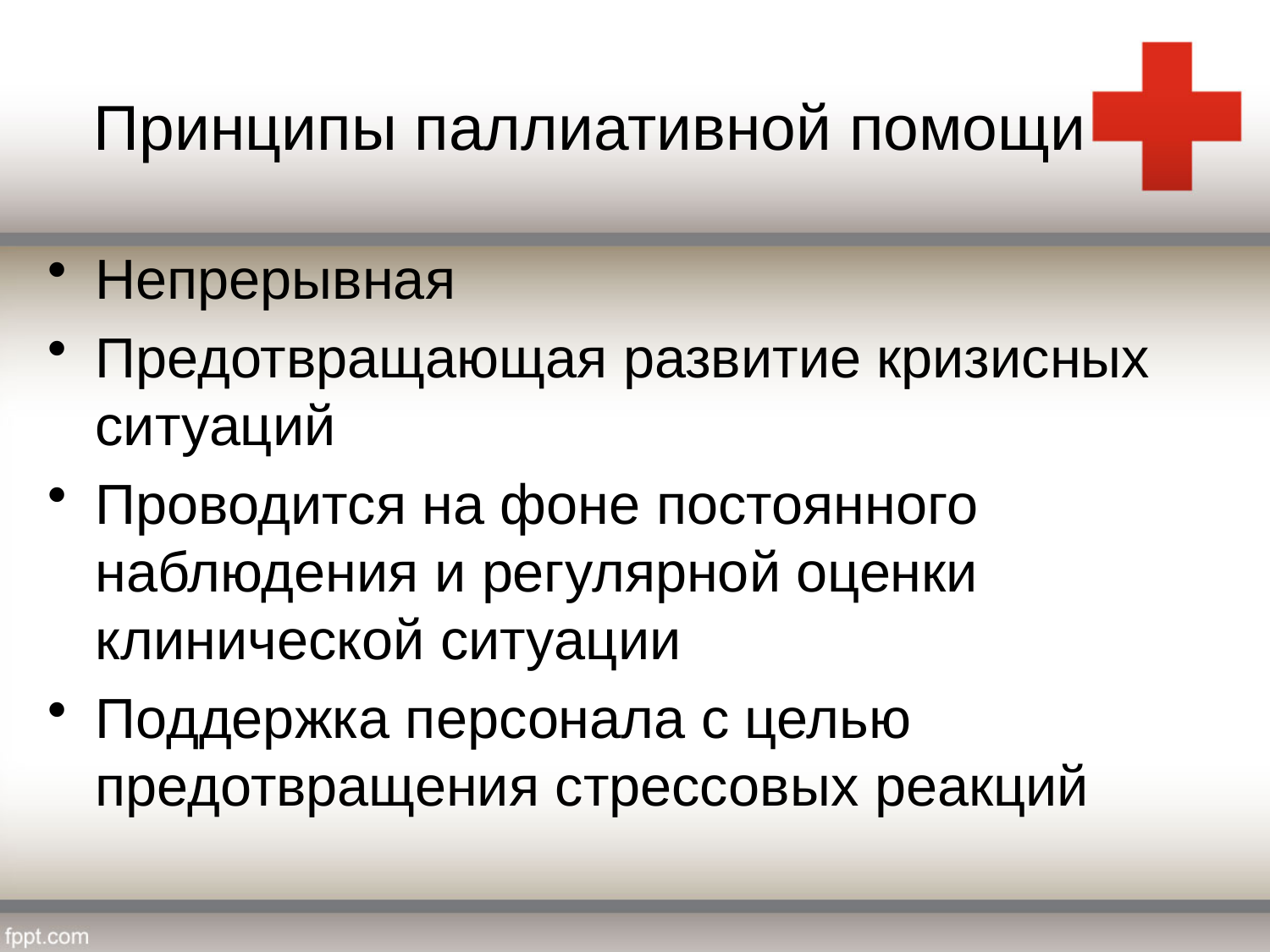

Принципы паллиативной помощи
#
Непрерывная
Предотвращающая развитие кризисных ситуаций
Проводится на фоне постоянного наблюдения и регулярной оценки клинической ситуации
Поддержка персонала с целью предотвращения стрессовых реакций